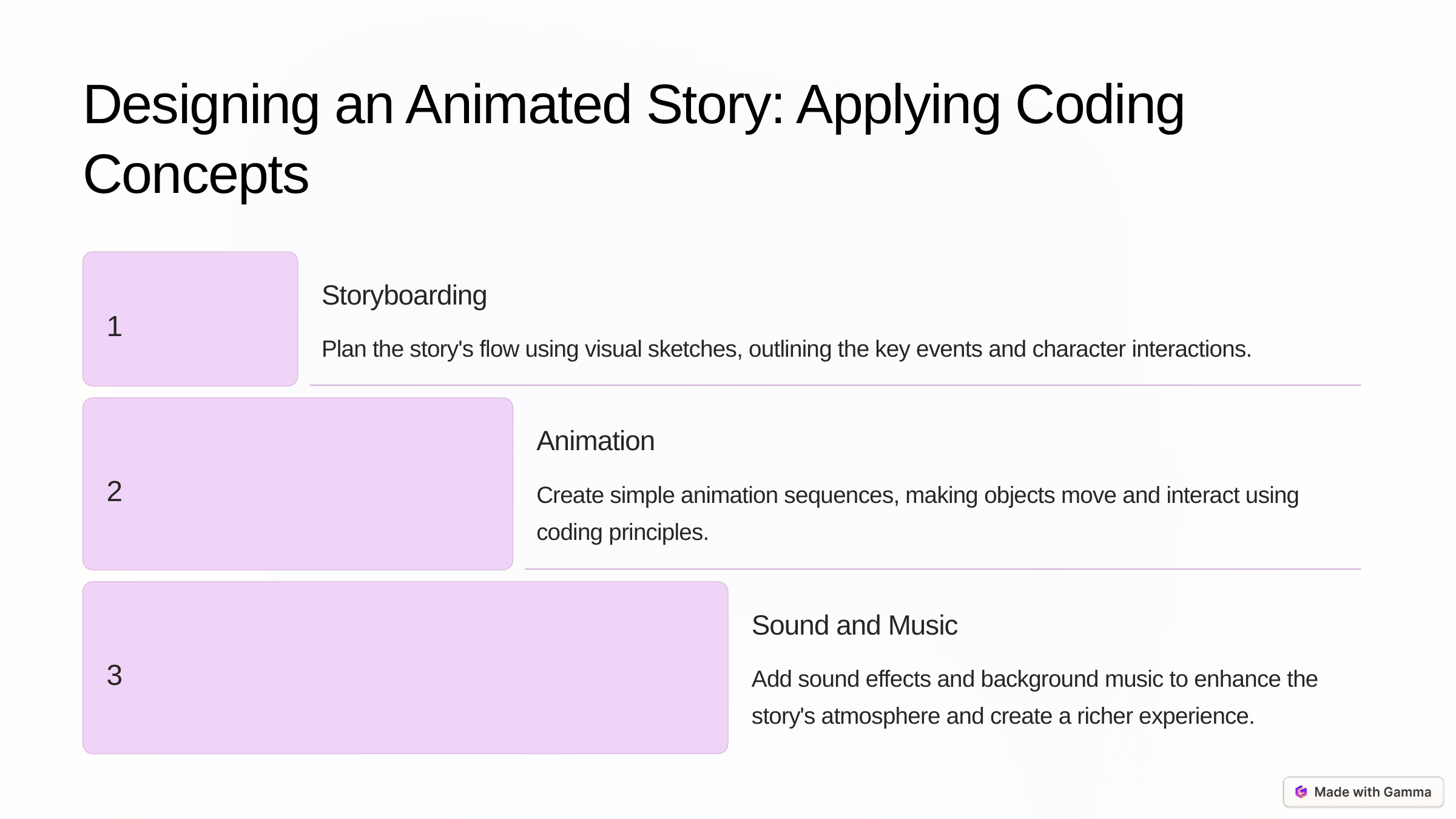

Designing an Animated Story: Applying Coding Concepts

Storyboarding
1
Plan the story's flow using visual sketches, outlining the key events and character interactions.

Animation
2
Create simple animation sequences, making objects move and interact using coding principles.

Sound and Music
3
Add sound effects and background music to enhance the story's atmosphere and create a richer experience.